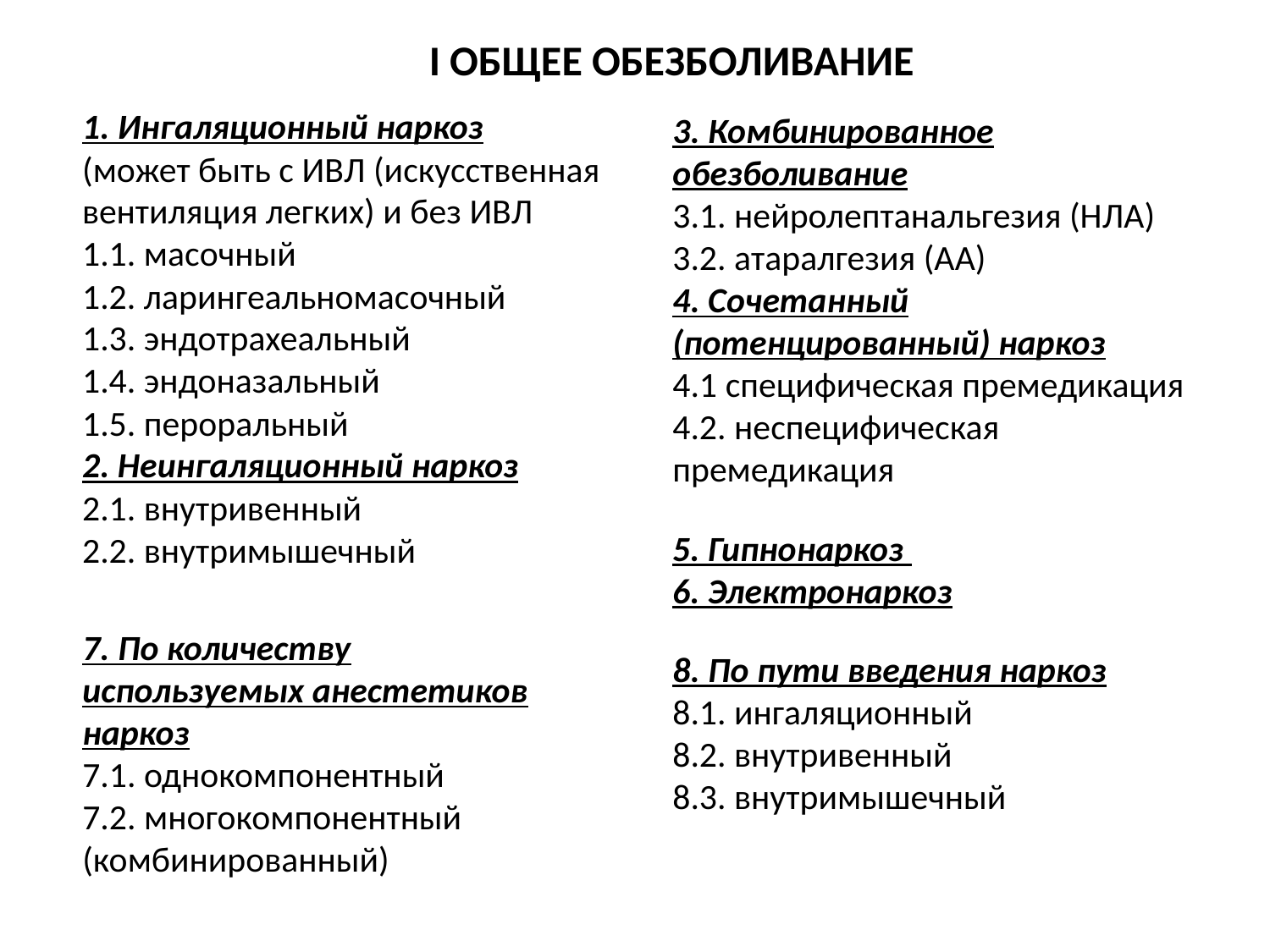

I ОБЩЕЕ ОБЕЗБОЛИВАНИЕ
1. Ингаляционный наркоз
(может быть с ИВЛ (искусственная вентиляция легких) и без ИВЛ
1.1. масочный
1.2. ларингеальномасочный
1.3. эндотрахеальный
1.4. эндоназальный
1.5. пероральный
2. Неингаляционный наркоз
2.1. внутривенный
2.2. внутримышечный

3. Комбинированное обезболивание
3.1. нейролептанальгезия (НЛА)
3.2. атаралгезия (АА)
4. Сочетанный (потенцированный) наркоз
4.1 специфическая премедикация
4.2. неспецифическая премедикация

5. Гипнонаркоз
6. Электронаркоз
7. По количеству используемых анестетиков наркоз
7.1. однокомпонентный
7.2. многокомпонентный (комбинированный)
8. По пути введения наркоз
8.1. ингаляционный
8.2. внутривенный
8.3. внутримышечный